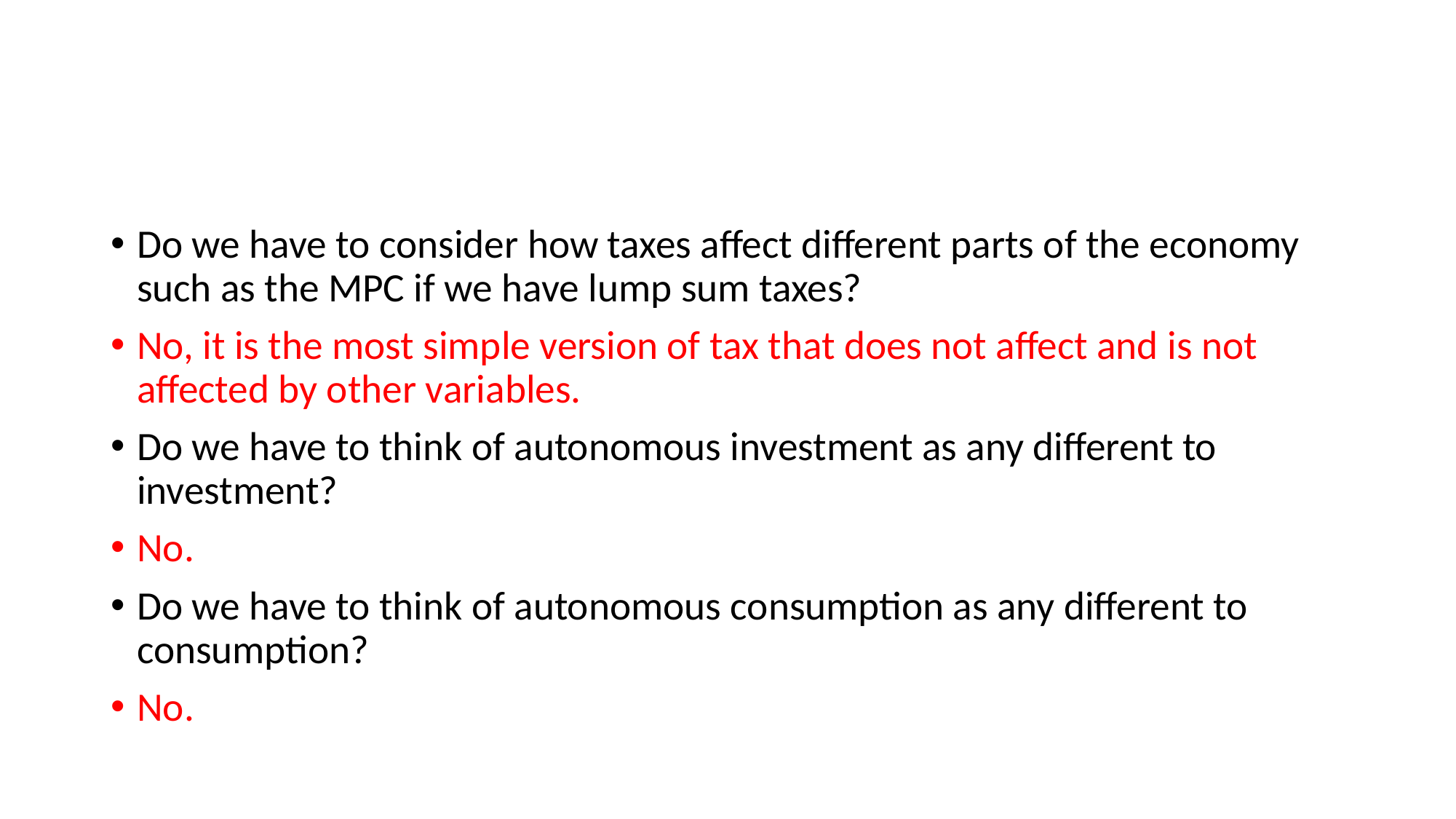

#
Do we have to consider how taxes affect different parts of the economy such as the MPC if we have lump sum taxes?
No, it is the most simple version of tax that does not affect and is not affected by other variables.
Do we have to think of autonomous investment as any different to investment?
No.
Do we have to think of autonomous consumption as any different to consumption?
No.